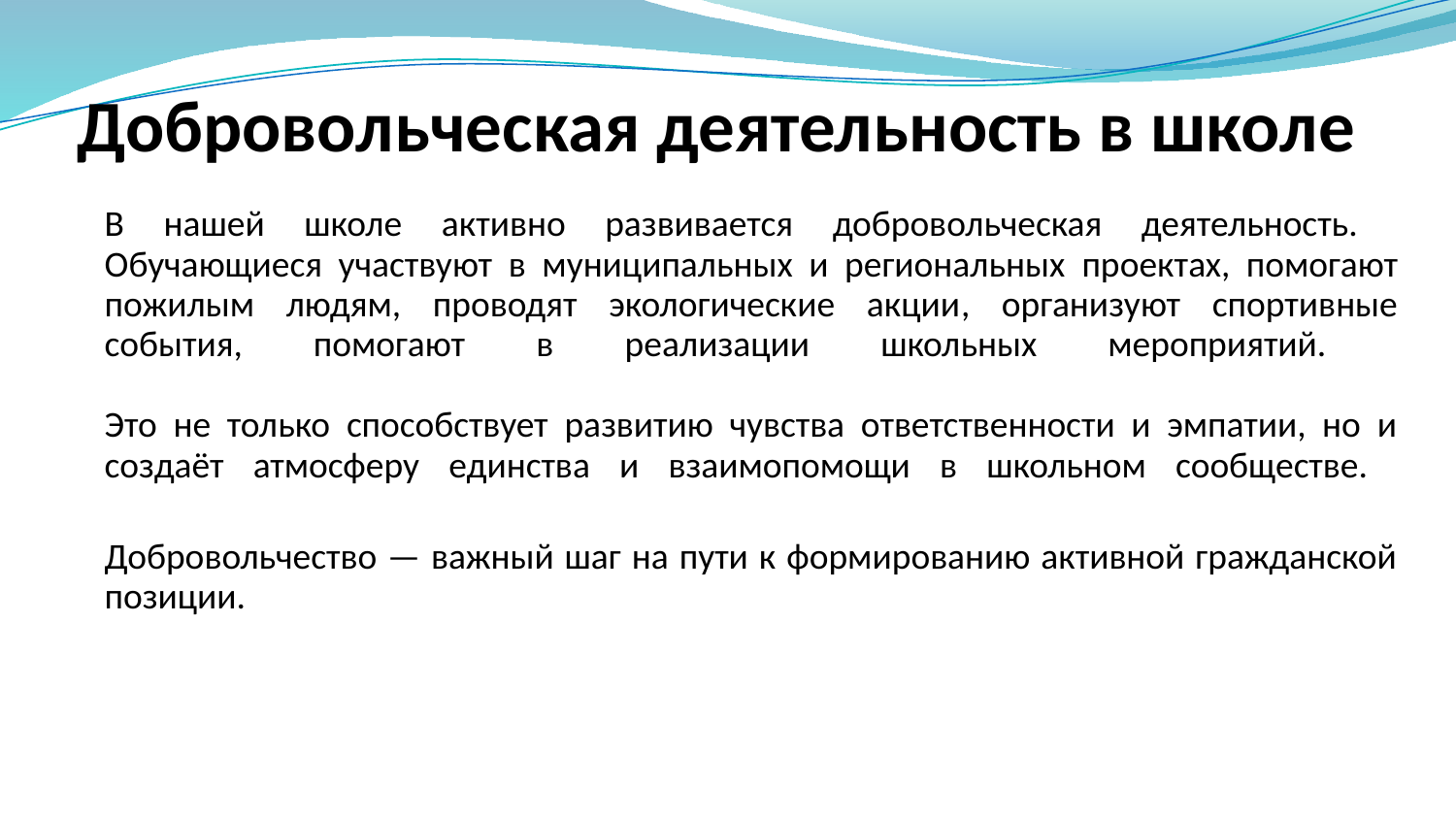

Добровольческая деятельность в школе
В нашей школе активно развивается добровольческая деятельность.
Обучающиеся участвуют в муниципальных и региональных проектах, помогают пожилым людям, проводят экологические акции, организуют спортивные события, помогают в реализации школьных мероприятий.
Это не только способствует развитию чувства ответственности и эмпатии, но и создаёт атмосферу единства и взаимопомощи в школьном сообществе.
Добровольчество — важный шаг на пути к формированию активной гражданской позиции.